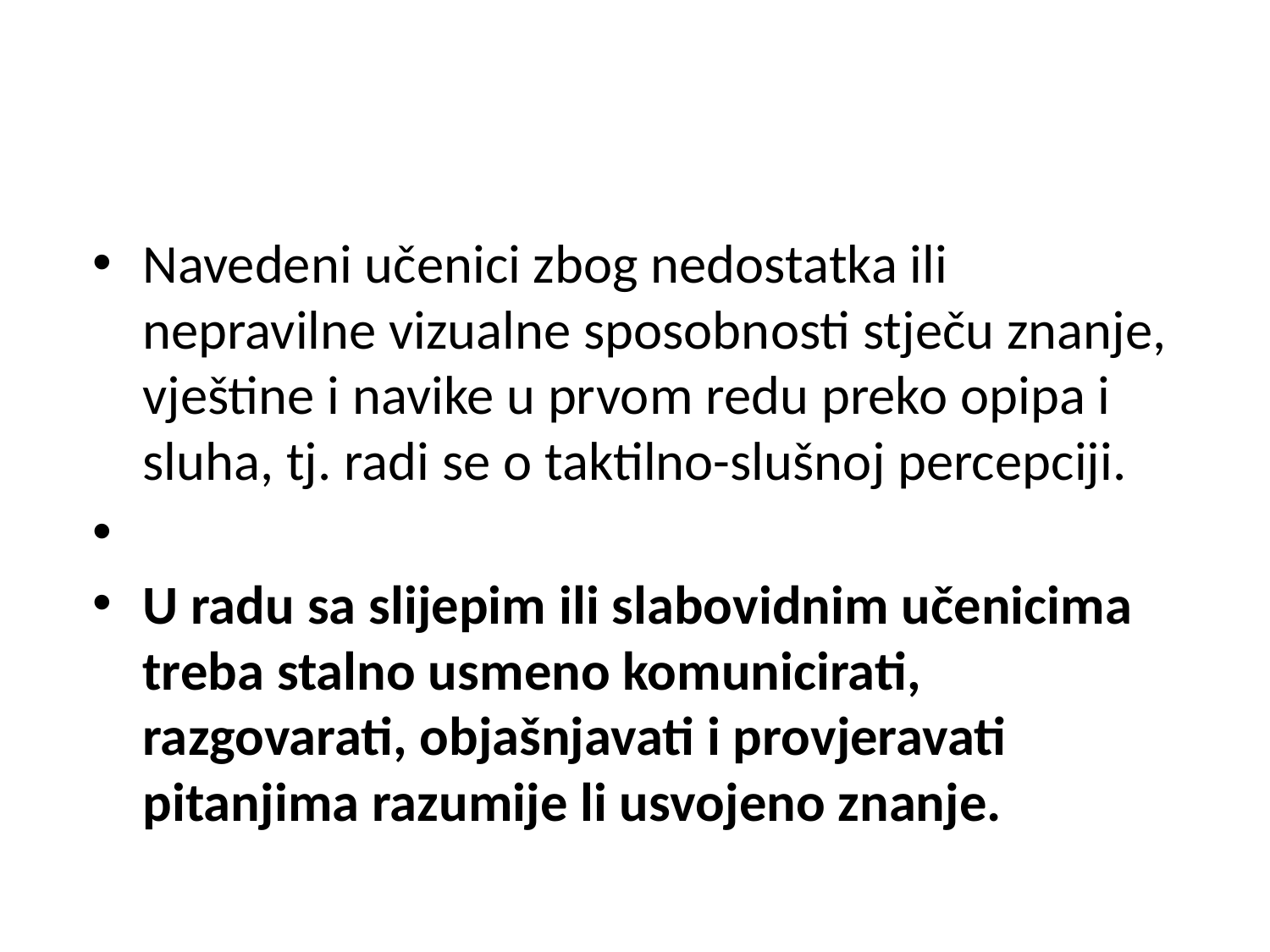

#
Navedeni učenici zbog nedostatka ili nepravilne vizualne sposobnosti stječu znanje, vještine i navike u prvom redu preko opipa i sluha, tj. radi se o taktilno-slušnoj percepciji.

U radu sa slijepim ili slabovidnim učenicima treba stalno usmeno komunicirati, razgovarati, objašnjavati i provjeravati pitanjima razumije li usvojeno znanje.